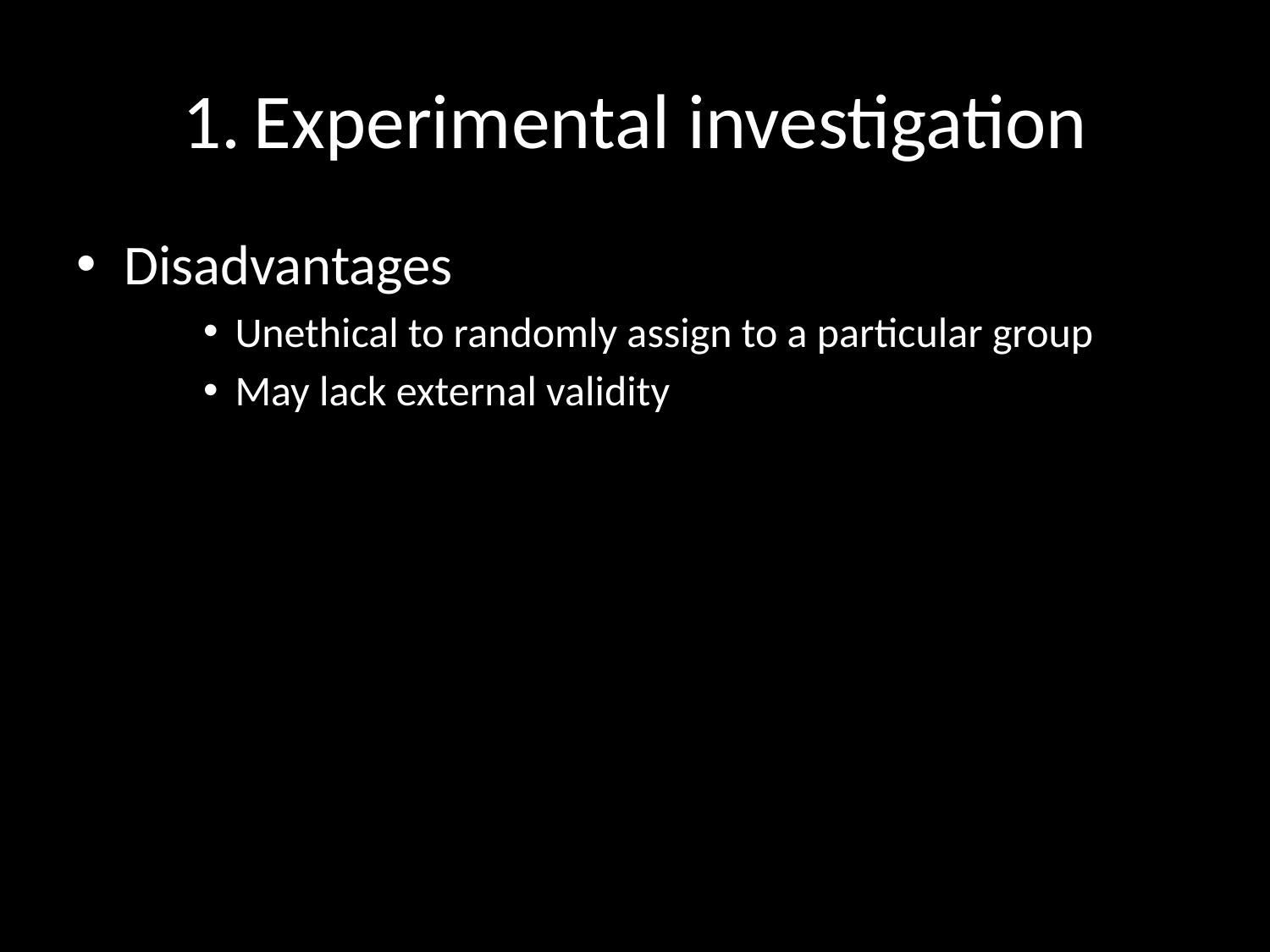

# Experimental investigation
Disadvantages
Unethical to randomly assign to a particular group
May lack external validity